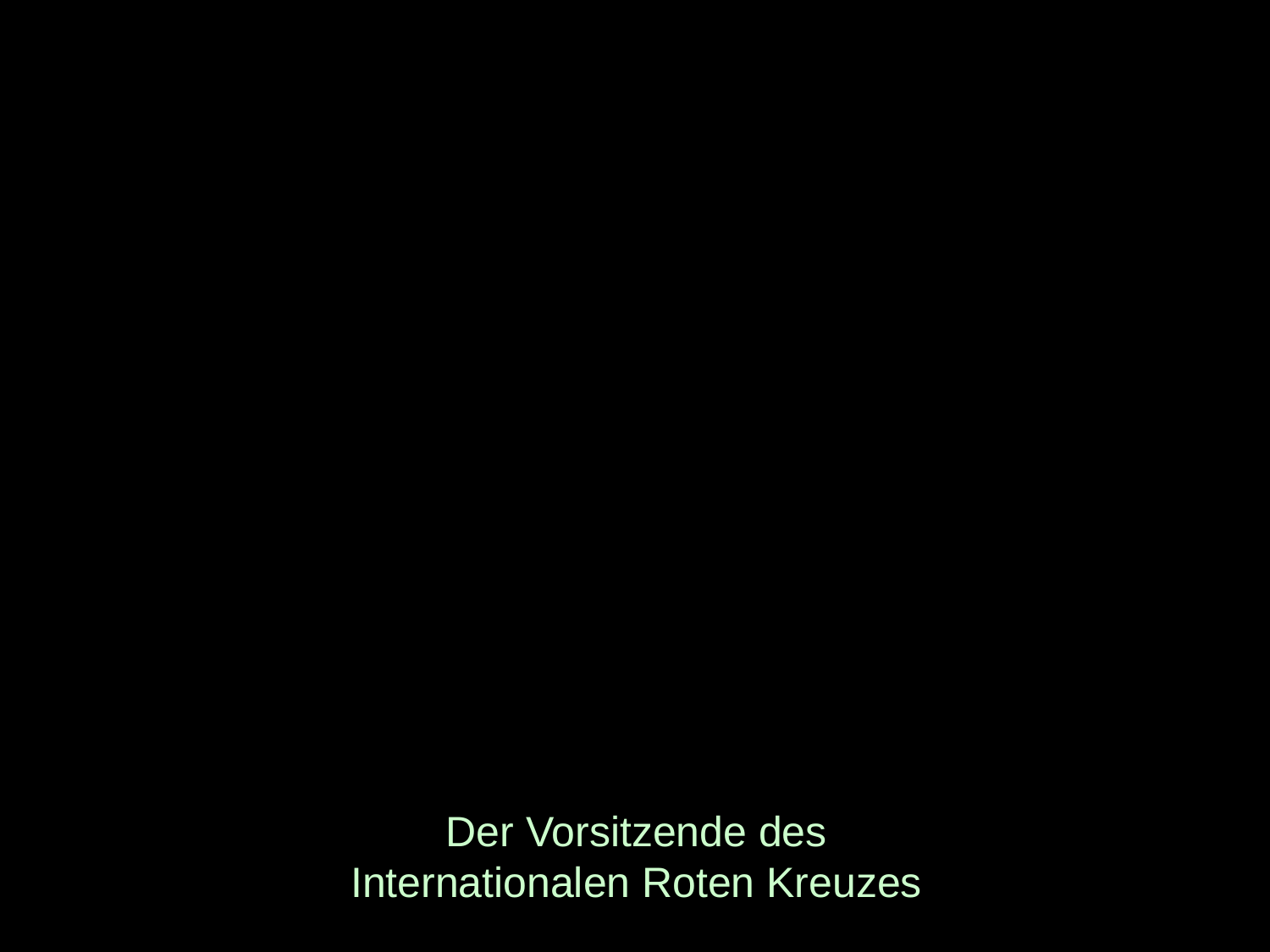

# Der Vorsitzende des Internationalen Roten Kreuzes